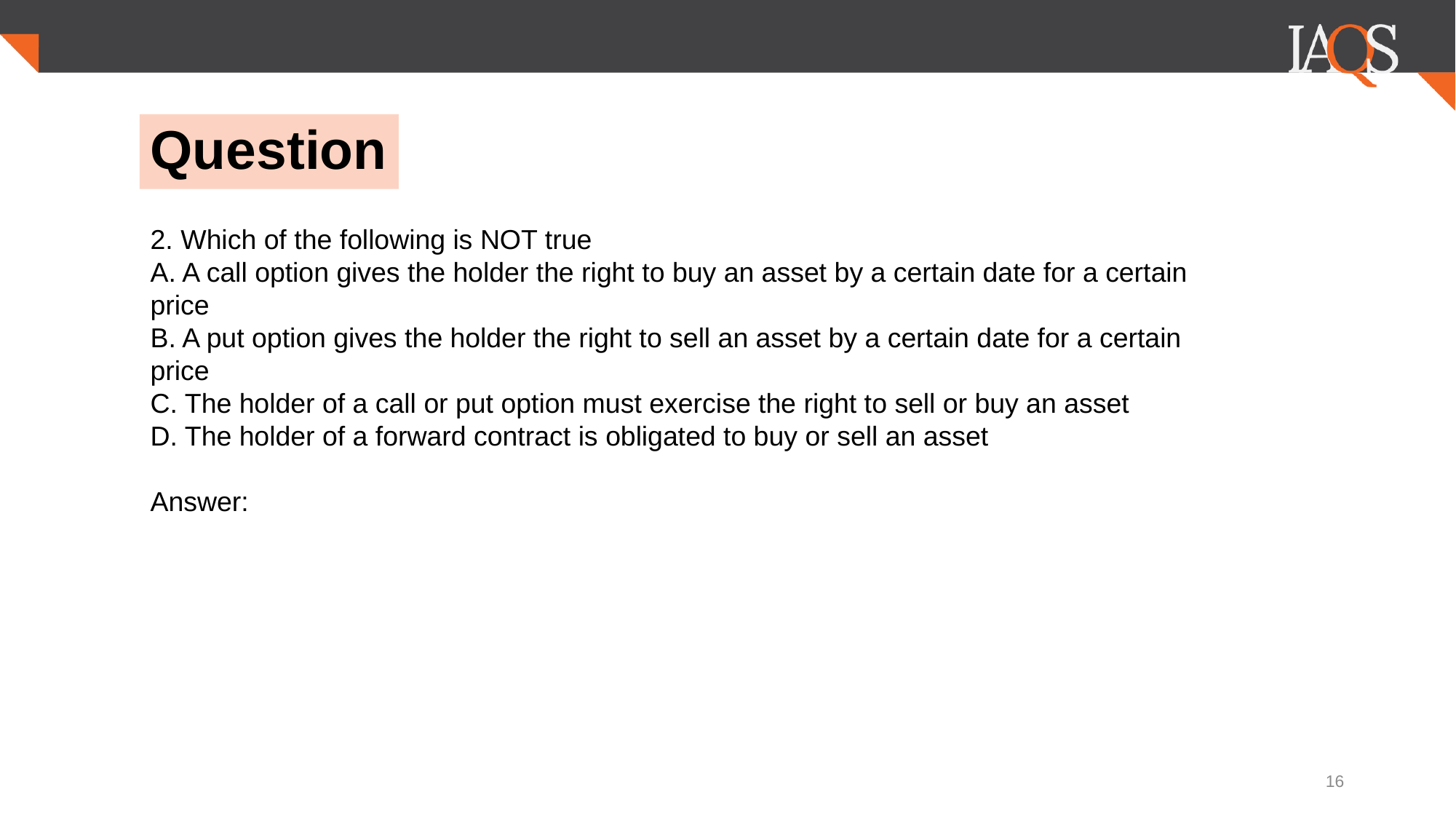

# Question
2. Which of the following is NOT true
A. A call option gives the holder the right to buy an asset by a certain date for a certain
price
B. A put option gives the holder the right to sell an asset by a certain date for a certain
price
C. The holder of a call or put option must exercise the right to sell or buy an asset
D. The holder of a forward contract is obligated to buy or sell an asset

Answer:
16